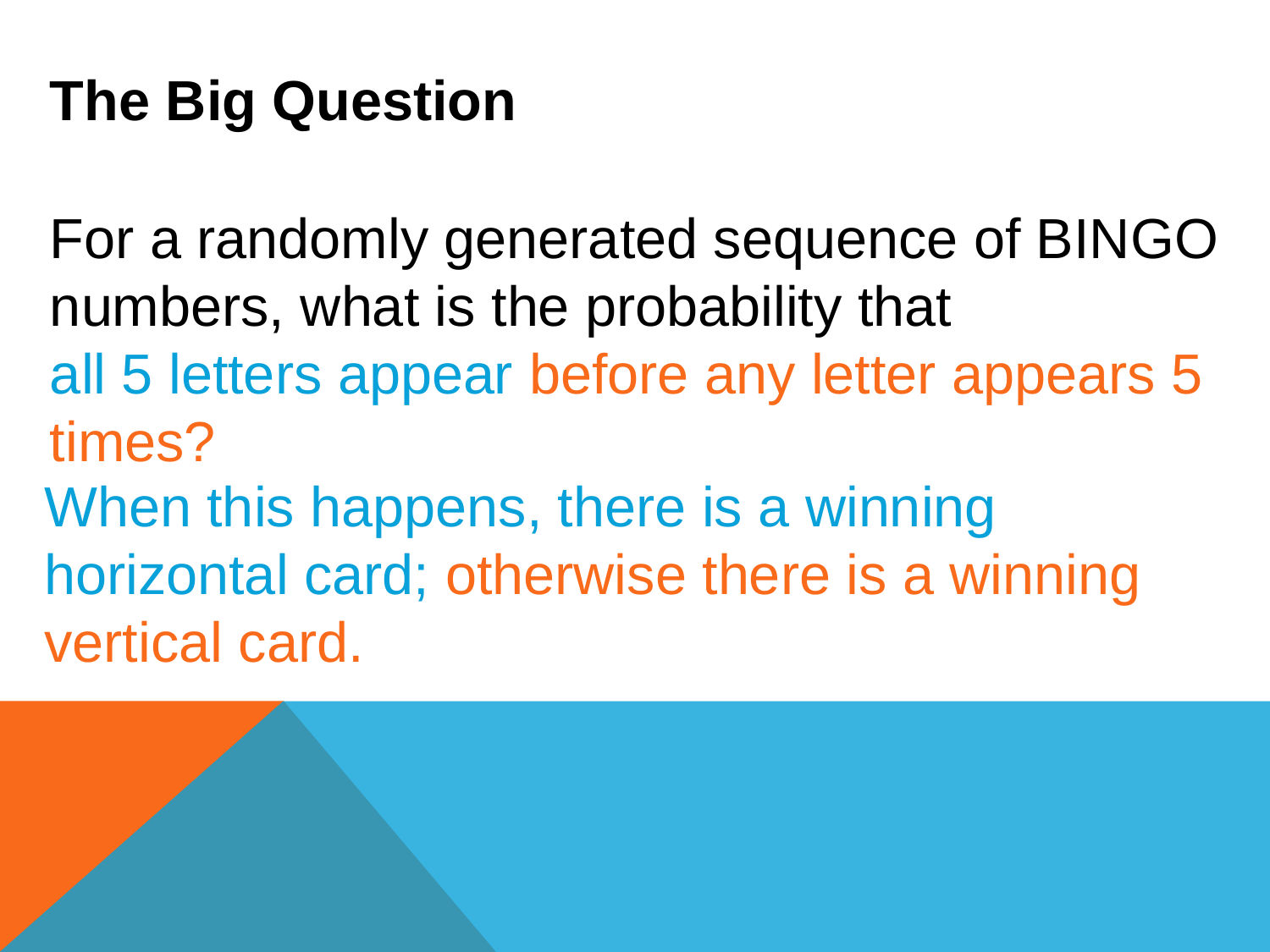

The Big Question
For a randomly generated sequence of BINGO numbers, what is the probability that
all 5 letters appear before any letter appears 5 times?
When this happens, there is a winning horizontal card; otherwise there is a winning vertical card.